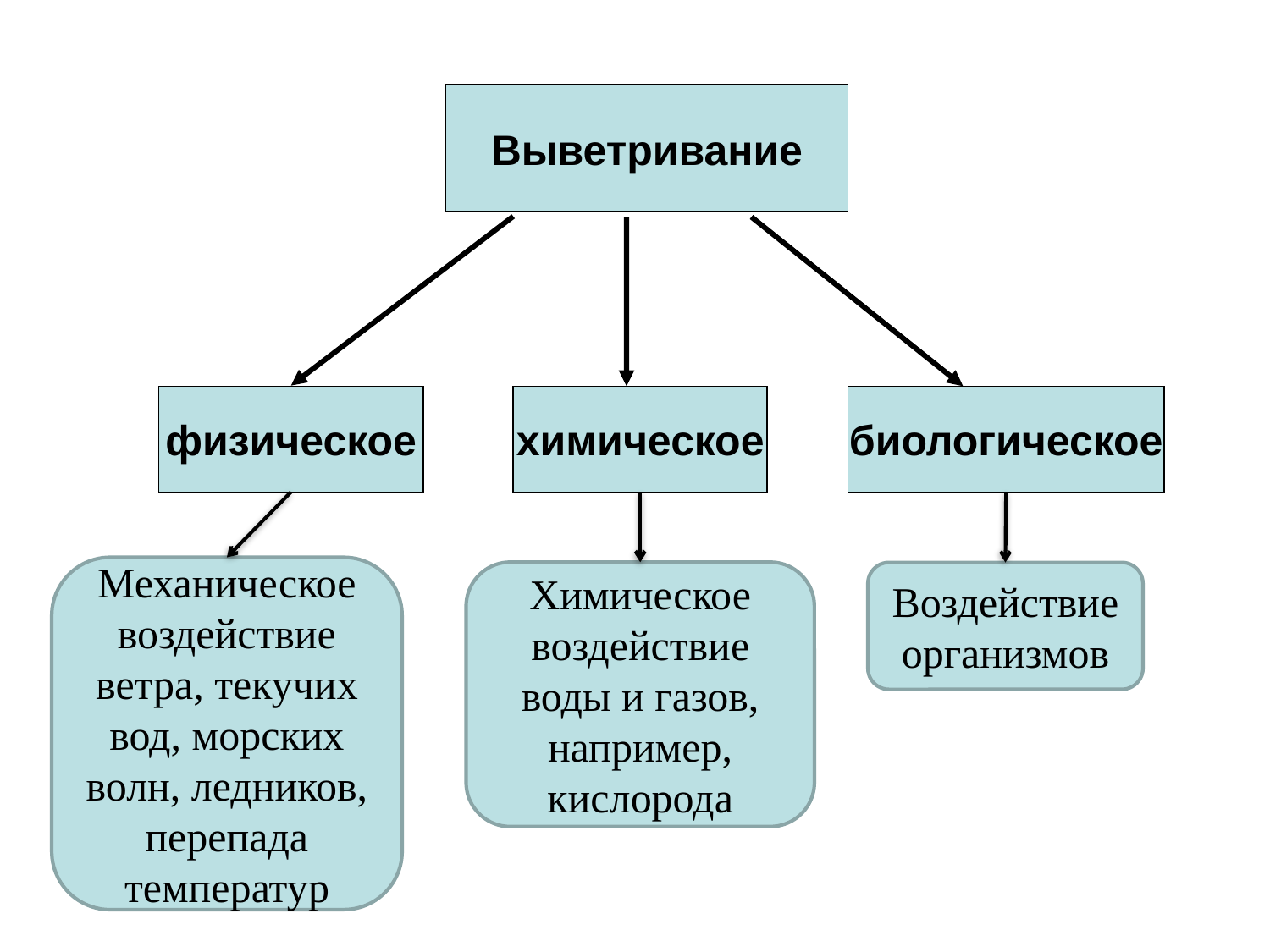

Выветривание

физическое
химическое
биологическое
Механическое воздействие ветра, текучих вод, морских волн, ледников, перепада температур
Химическое воздействие воды и газов, например, кислорода
Воздействие организмов